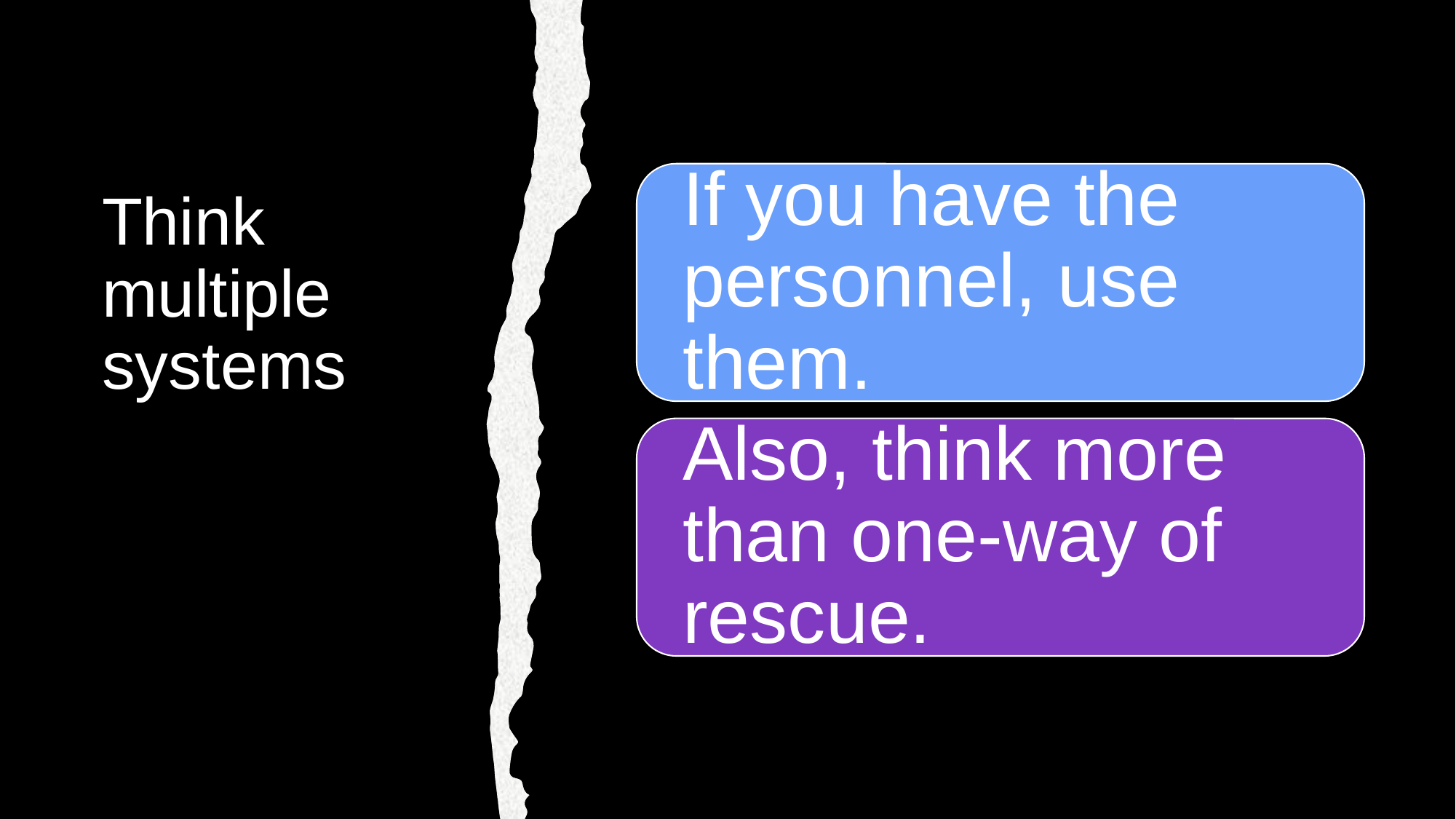

If you have the personnel, use them.
Also, think more than one-way of rescue.
# Think multiple systems